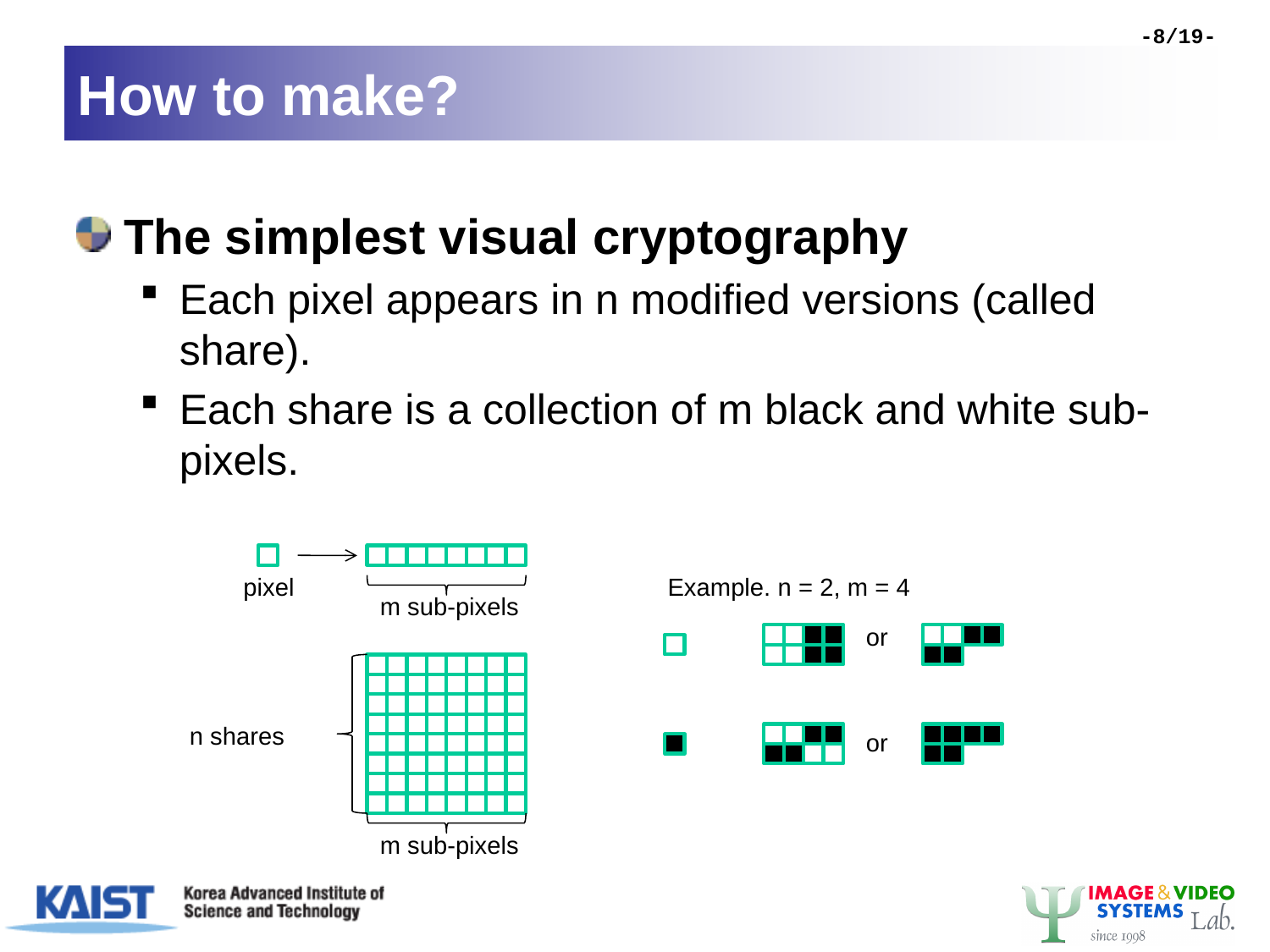

-8/19-

# How to make?
The simplest visual cryptography
Each pixel appears in n modified versions (called share).
Each share is a collection of m black and white sub-pixels.

pixel
Example. n = 2, m = 4
m sub-pixels
or

n shares
or

m sub-pixels